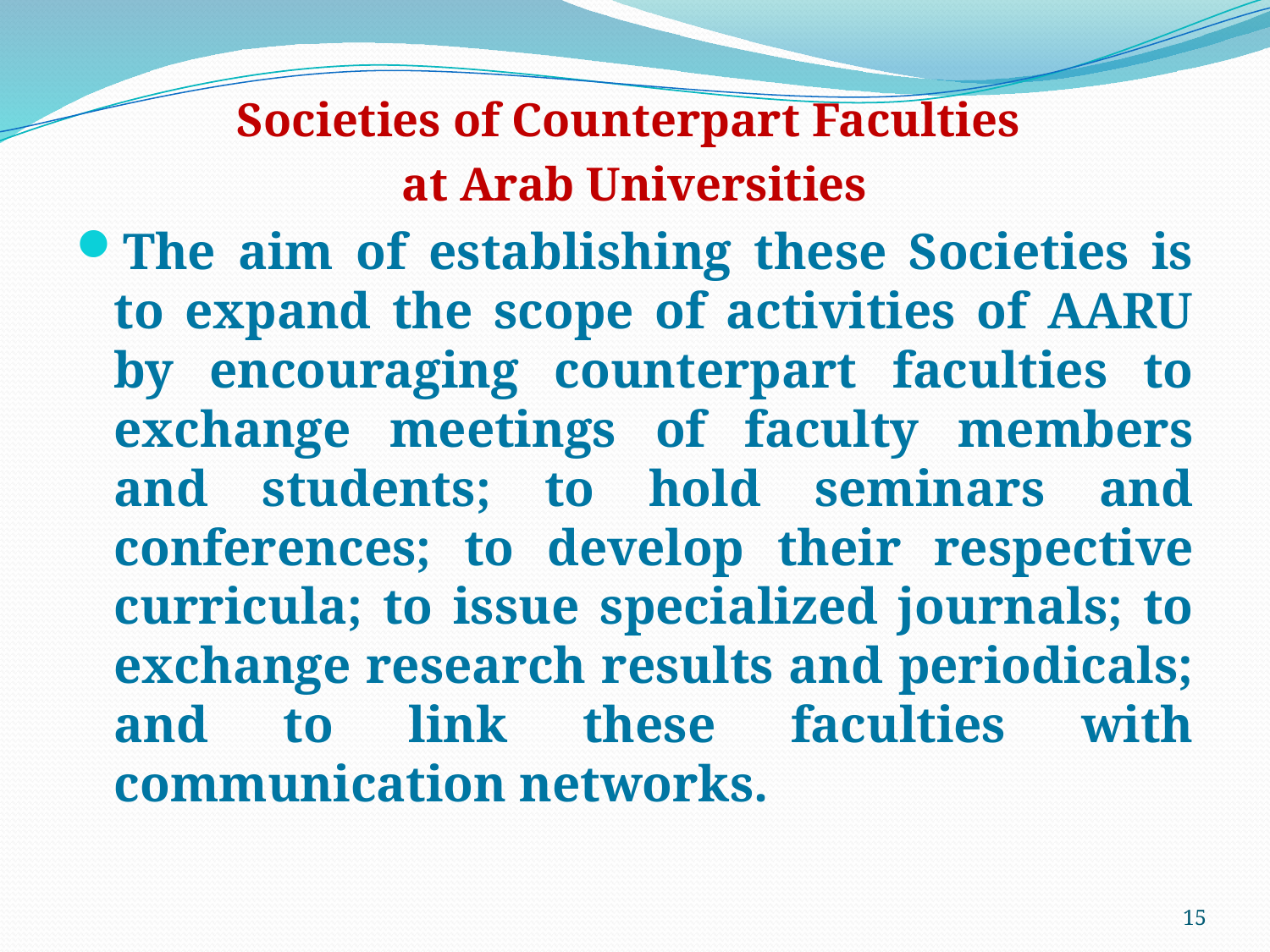

Societies of Counterpart Faculties
at Arab Universities
The aim of establishing these Societies is to expand the scope of activities of AARU by encouraging counterpart faculties to exchange meetings of faculty members and students; to hold seminars and conferences; to develop their respective curricula; to issue specialized journals; to exchange research results and periodicals; and to link these faculties with communication networks.

15